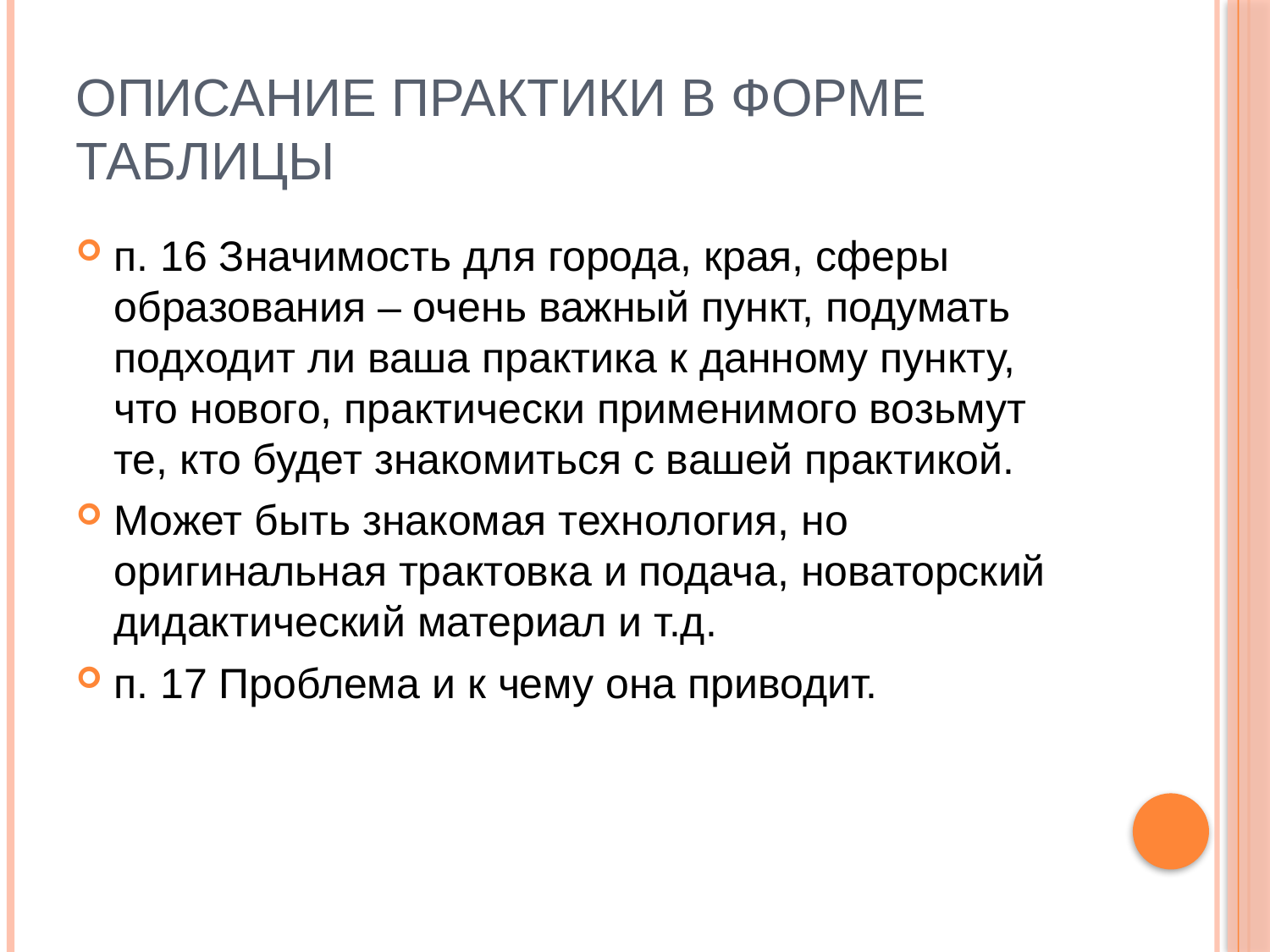

# Описание практики в форме таблицы
п. 16 Значимость для города, края, сферы образования – очень важный пункт, подумать подходит ли ваша практика к данному пункту, что нового, практически применимого возьмут те, кто будет знакомиться с вашей практикой.
Может быть знакомая технология, но оригинальная трактовка и подача, новаторский дидактический материал и т.д.
п. 17 Проблема и к чему она приводит.